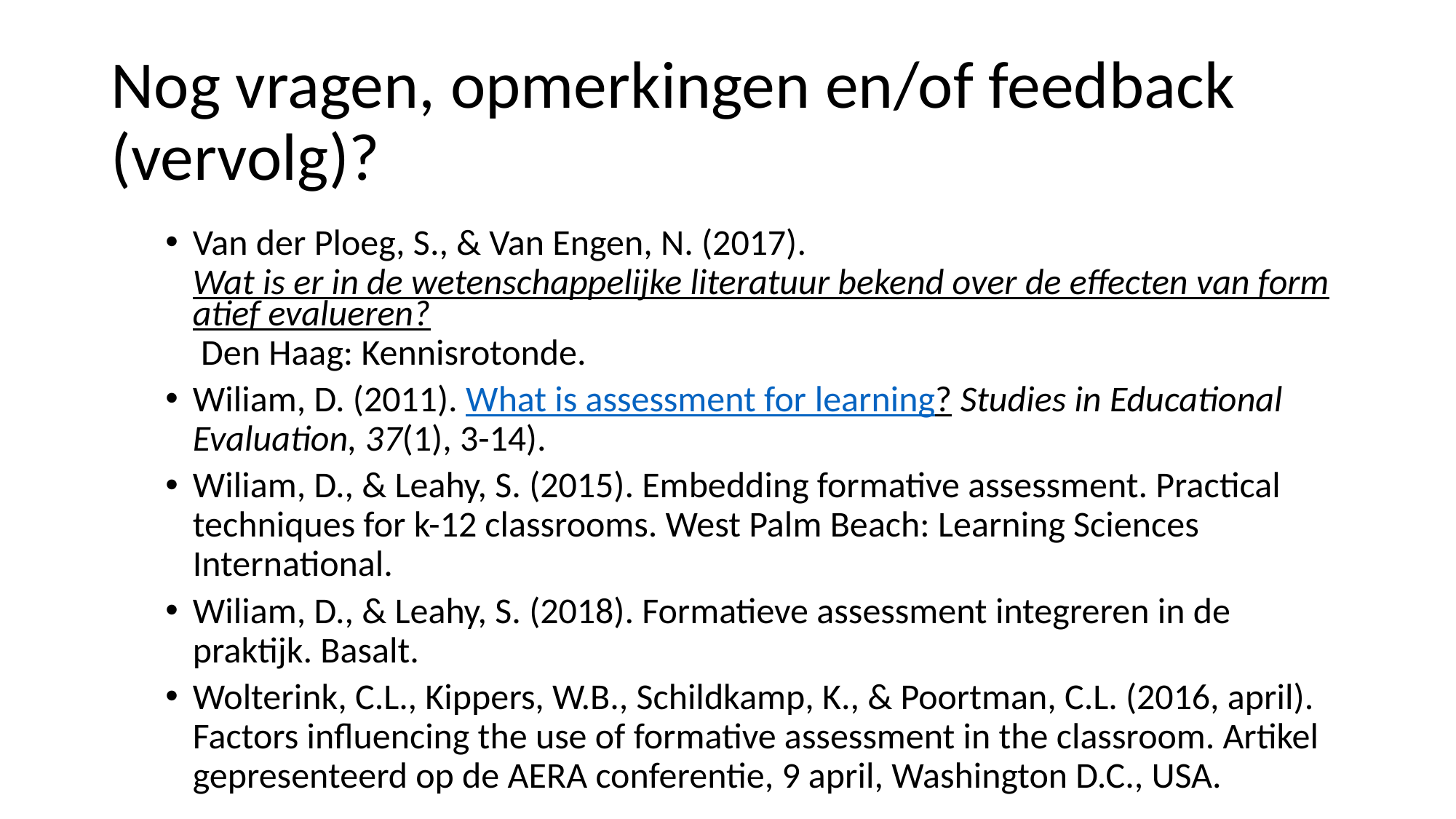

# Nog vragen, opmerkingen en/of feedback (vervolg)?
Van der Ploeg, S., & Van Engen, N. (2017). Wat is er in de wetenschappelijke literatuur bekend over de effecten van formatief evalueren? Den Haag: Kennisrotonde.
Wiliam, D. (2011). What is assessment for learning? Studies in Educational Evaluation, 37(1), 3-14).
Wiliam, D., & Leahy, S. (2015). Embedding formative assessment. Practical techniques for k-12 classrooms. West Palm Beach: Learning Sciences International.
Wiliam, D., & Leahy, S. (2018). Formatieve assessment integreren in de praktijk. Basalt.
Wolterink, C.L., Kippers, W.B., Schildkamp, K., & Poortman, C.L. (2016, april). Factors influencing the use of formative assessment in the classroom. Artikel gepresenteerd op de AERA conferentie, 9 april, Washington D.C., USA.